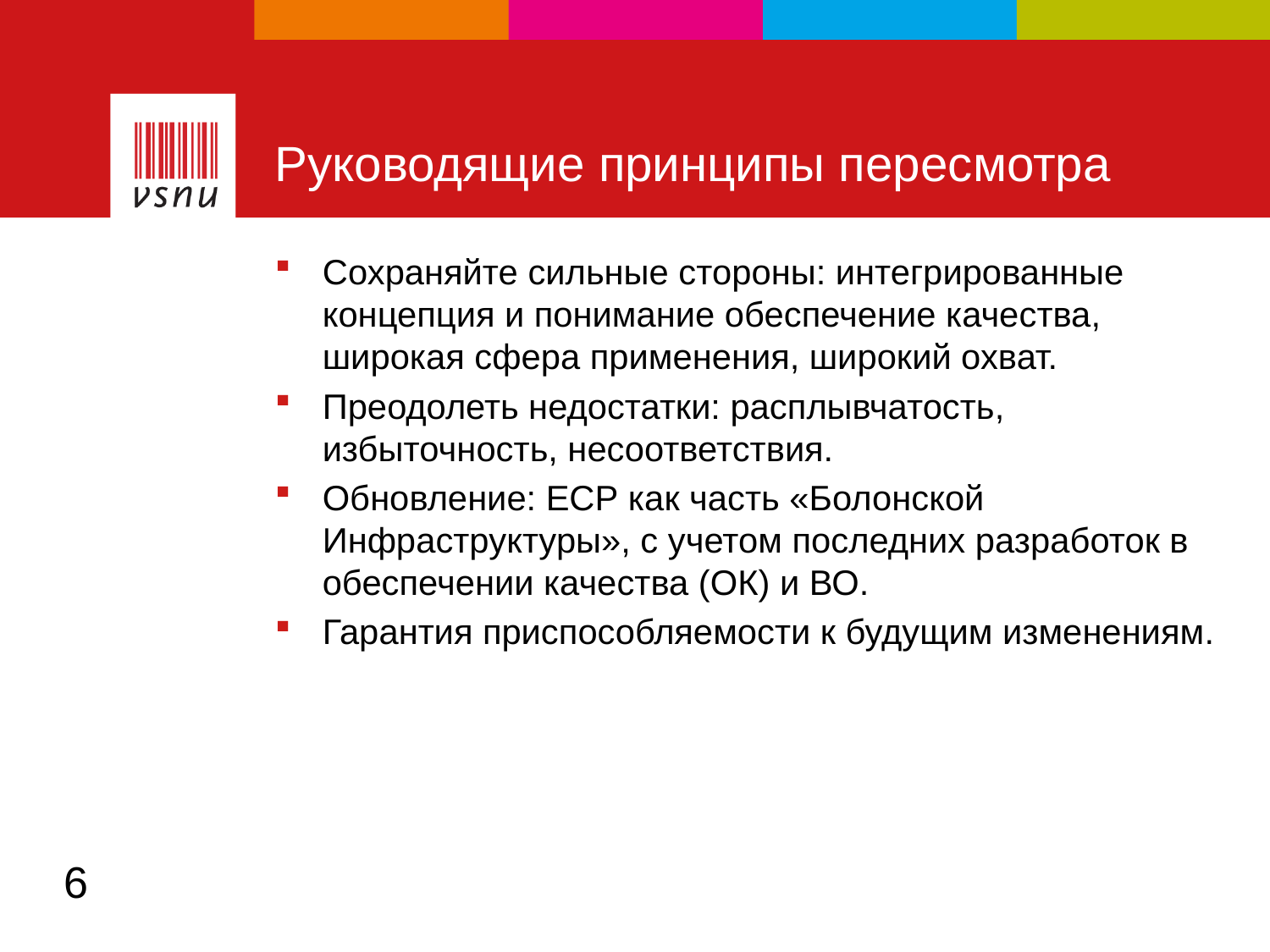

# Руководящие принципы пересмотра
Сохраняйте сильные стороны: интегрированные концепция и понимание обеспечение качества, широкая сфера применения, широкий охват.
Преодолеть недостатки: расплывчатость, избыточность, несоответствия.
Обновление: EСР как часть «Болонской Инфраструктуры», с учетом последних разработок в обеспечении качества (ОК) и ВО.
Гарантия приспособляемости к будущим изменениям.
6